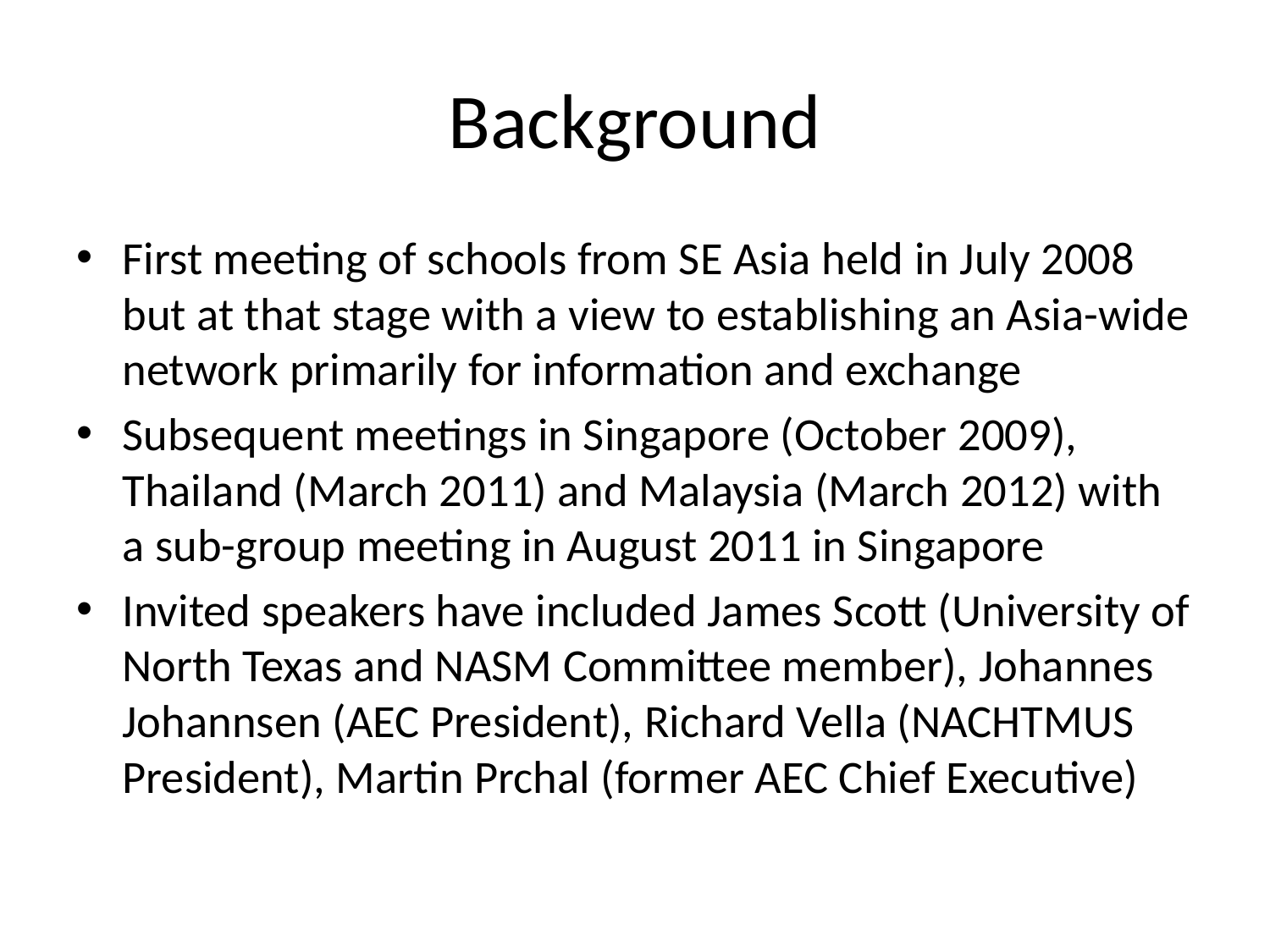

# Background
First meeting of schools from SE Asia held in July 2008 but at that stage with a view to establishing an Asia-wide network primarily for information and exchange
Subsequent meetings in Singapore (October 2009), Thailand (March 2011) and Malaysia (March 2012) with a sub-group meeting in August 2011 in Singapore
Invited speakers have included James Scott (University of North Texas and NASM Committee member), Johannes Johannsen (AEC President), Richard Vella (NACHTMUS President), Martin Prchal (former AEC Chief Executive)